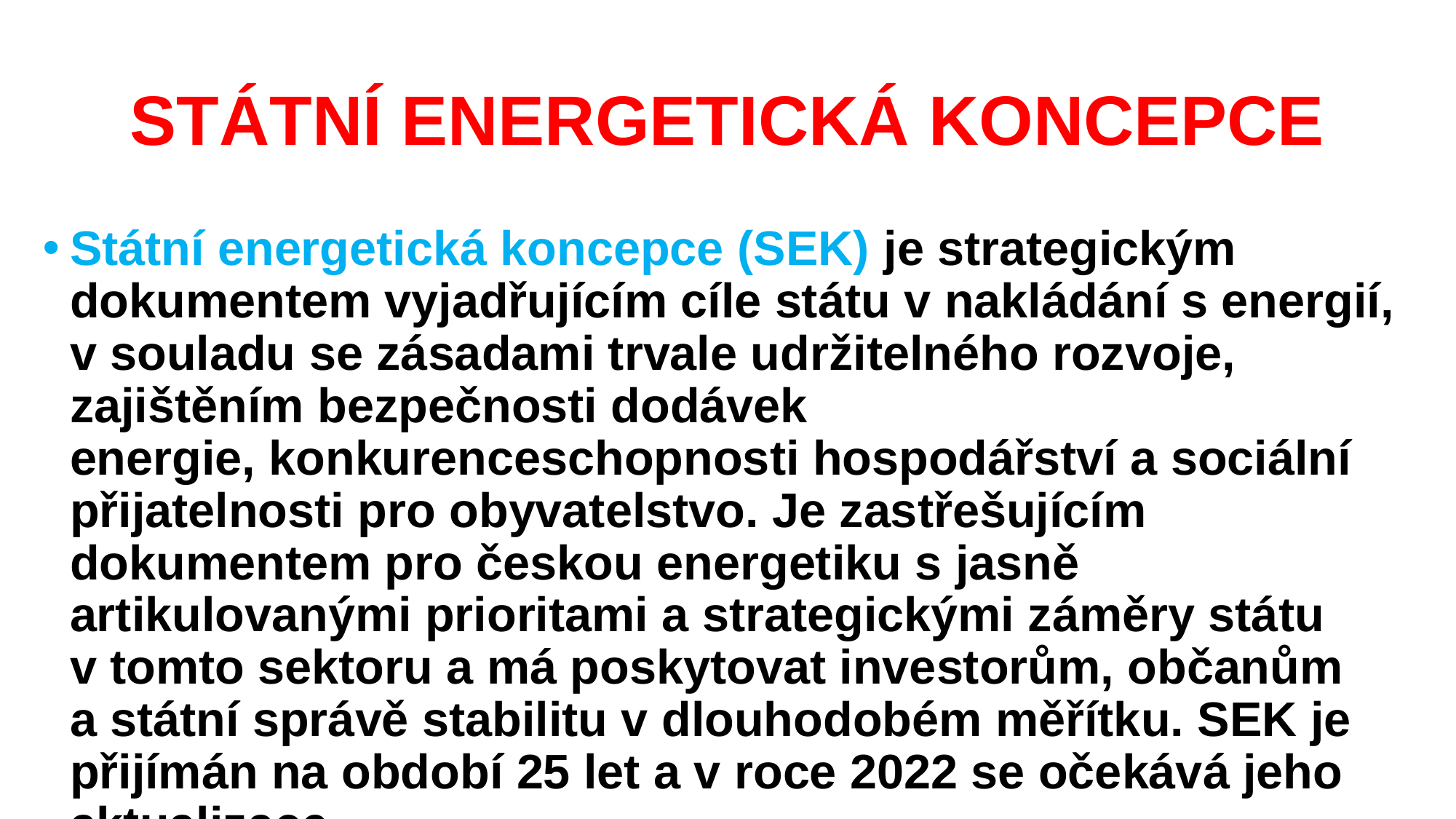

# STÁTNÍ ENERGETICKÁ KONCEPCE
Státní energetická koncepce (SEK) je strategickým dokumentem vyjadřujícím cíle státu v nakládání s energií, v souladu se zásadami trvale udržitelného rozvoje, zajištěním bezpečnosti dodávek energie, konkurenceschopnosti hospodářství a sociální přijatelnosti pro obyvatelstvo. Je zastřešujícím dokumentem pro českou energetiku s jasně artikulovanými prioritami a strategickými záměry státu v tomto sektoru a má poskytovat investorům, občanům a státní správě stabilitu v dlouhodobém měřítku. SEK je přijímán na období 25 let a v roce 2022 se očekává jeho aktualizace.